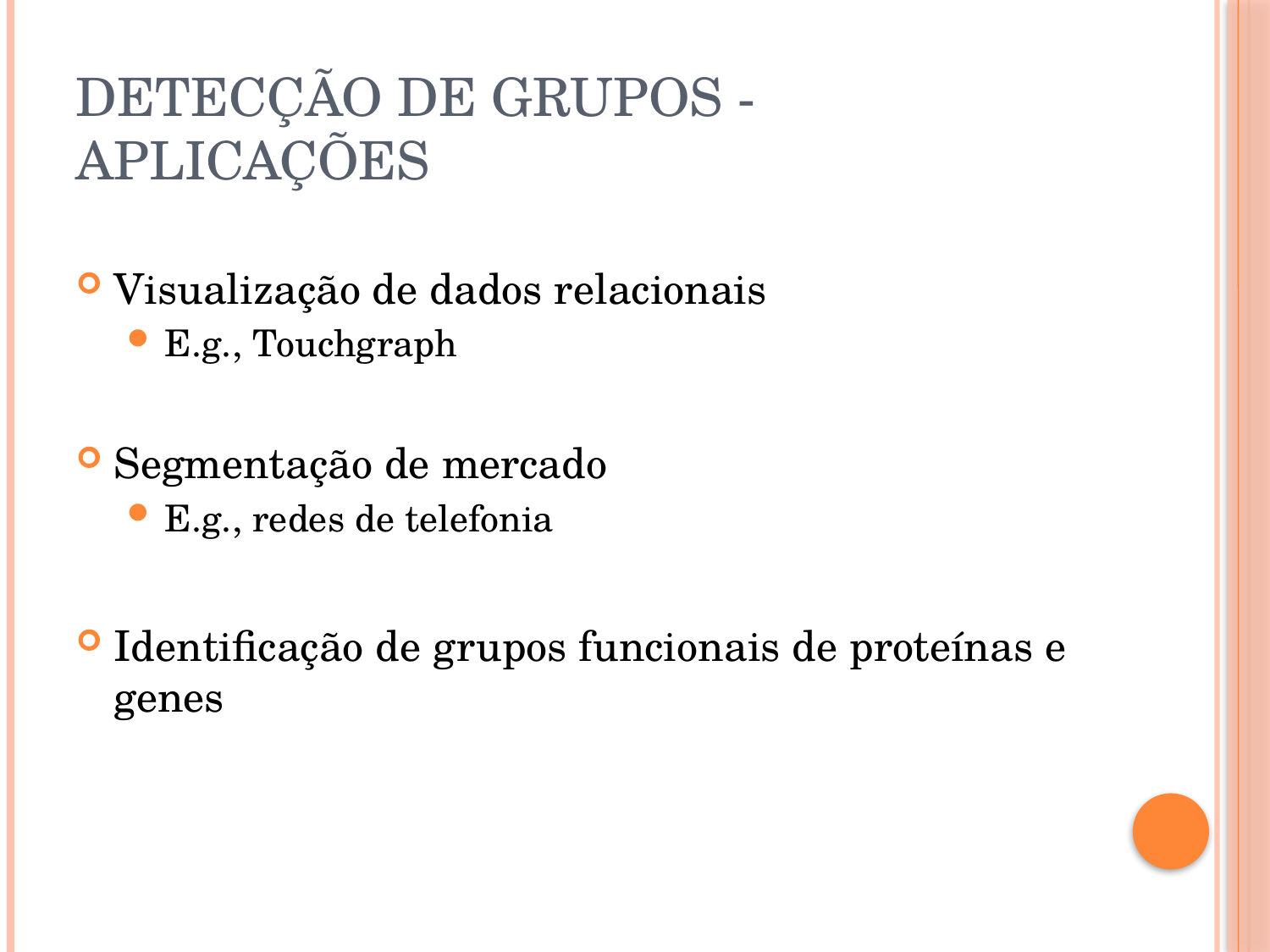

# Detecção de grupos - Aplicações
Visualização de dados relacionais
E.g., Touchgraph

Segmentação de mercado
E.g., redes de telefonia

Identificação de grupos funcionais de proteínas e genes